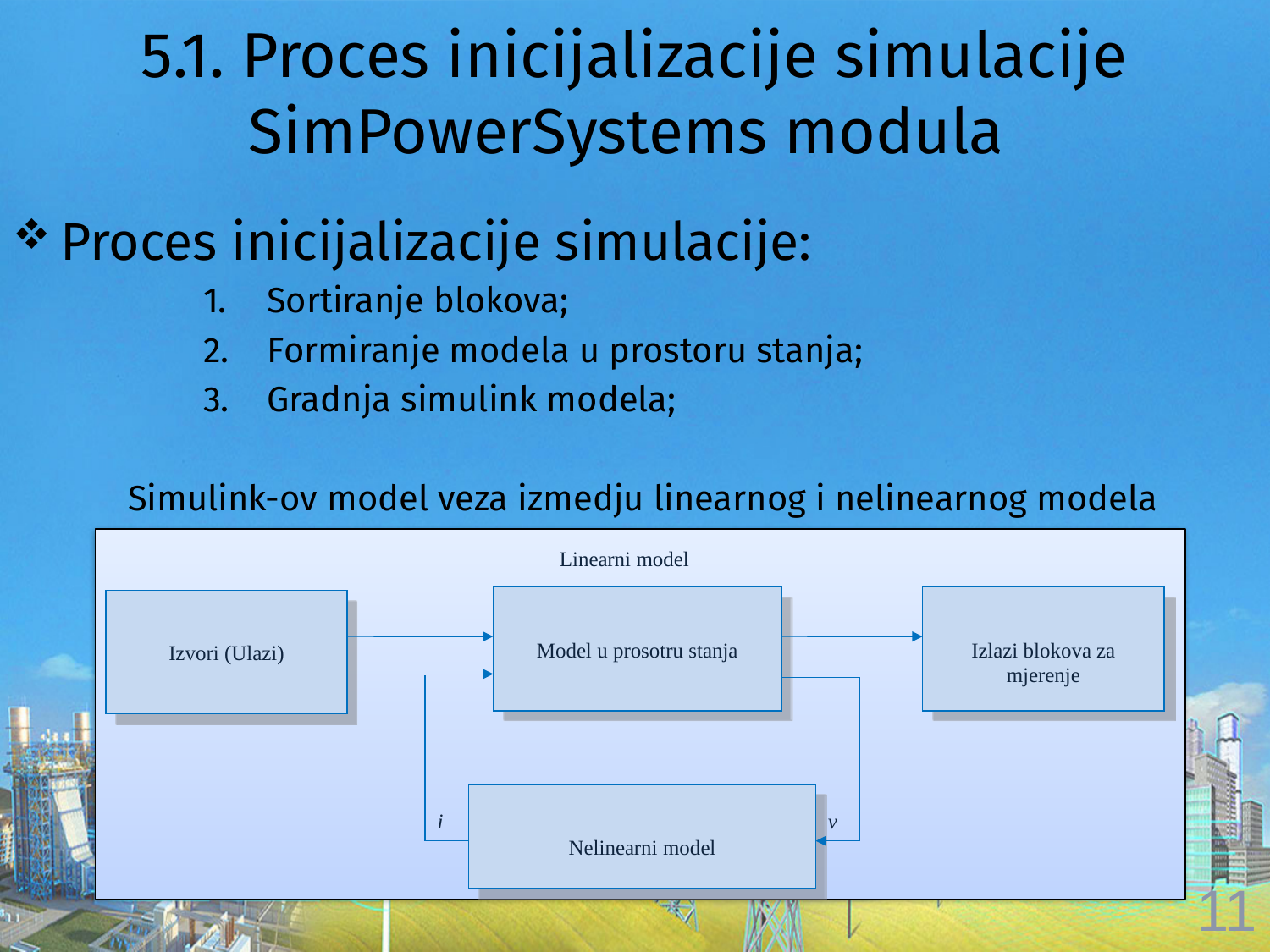

# 5.1. Proces inicijalizacije simulacije SimPowerSystems modula
Proces inicijalizacije simulacije:
Sortiranje blokova;
Formiranje modela u prostoru stanja;
Gradnja simulink modela;

Simulink-ov model veza izmedju linearnog i nelinearnog modela

Linearni model

Model u prosotru stanja

Izlazi blokova za mjerenje

Izvori (Ulazi)

Nelinearni model
i
v
11